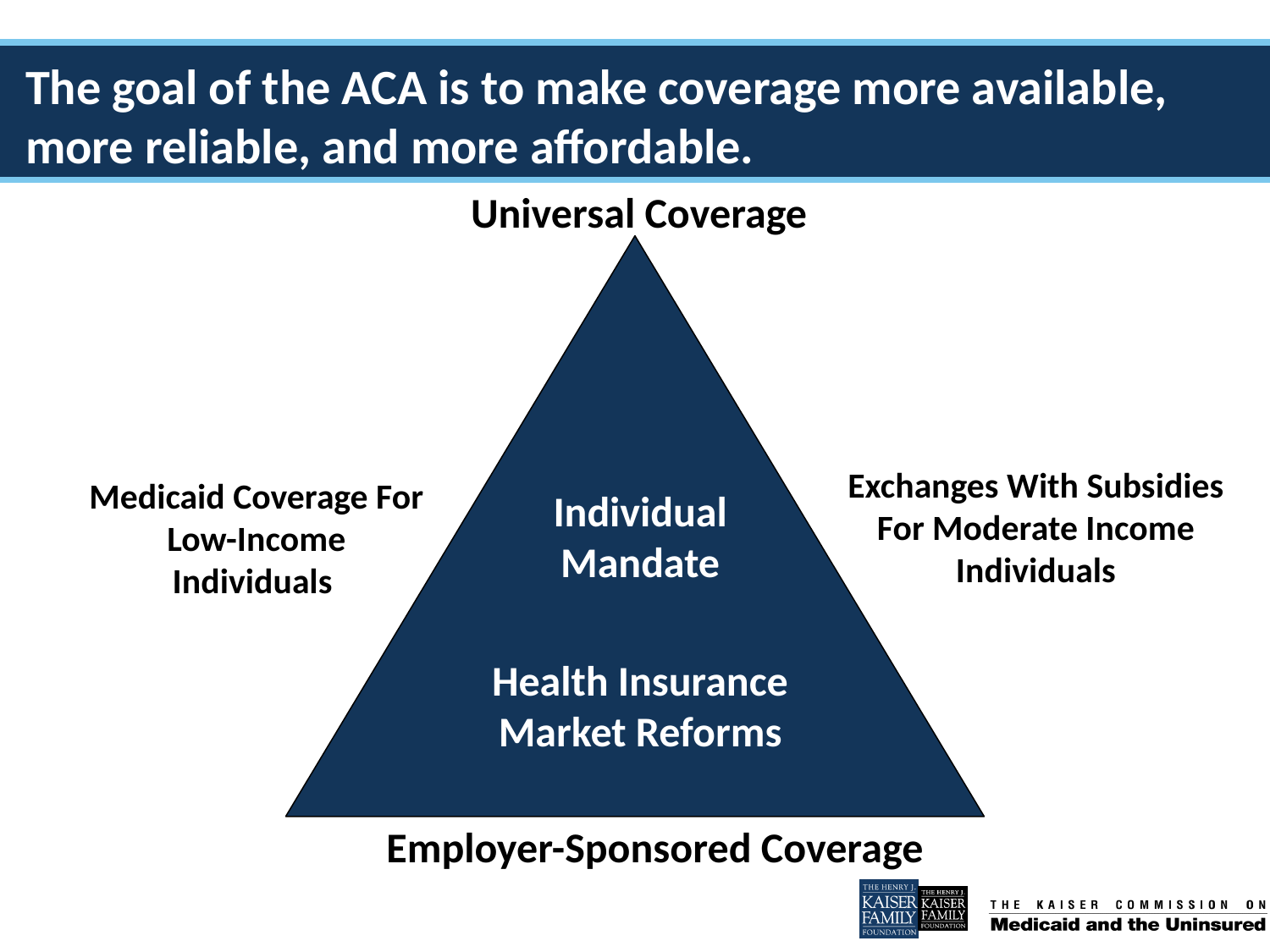

# The goal of the ACA is to make coverage more available, more reliable, and more affordable.
Universal Coverage

Exchanges With Subsidies For Moderate Income Individuals
Medicaid Coverage For Low-Income Individuals
Individual
Mandate
Health Insurance Market Reforms
Employer-Sponsored Coverage